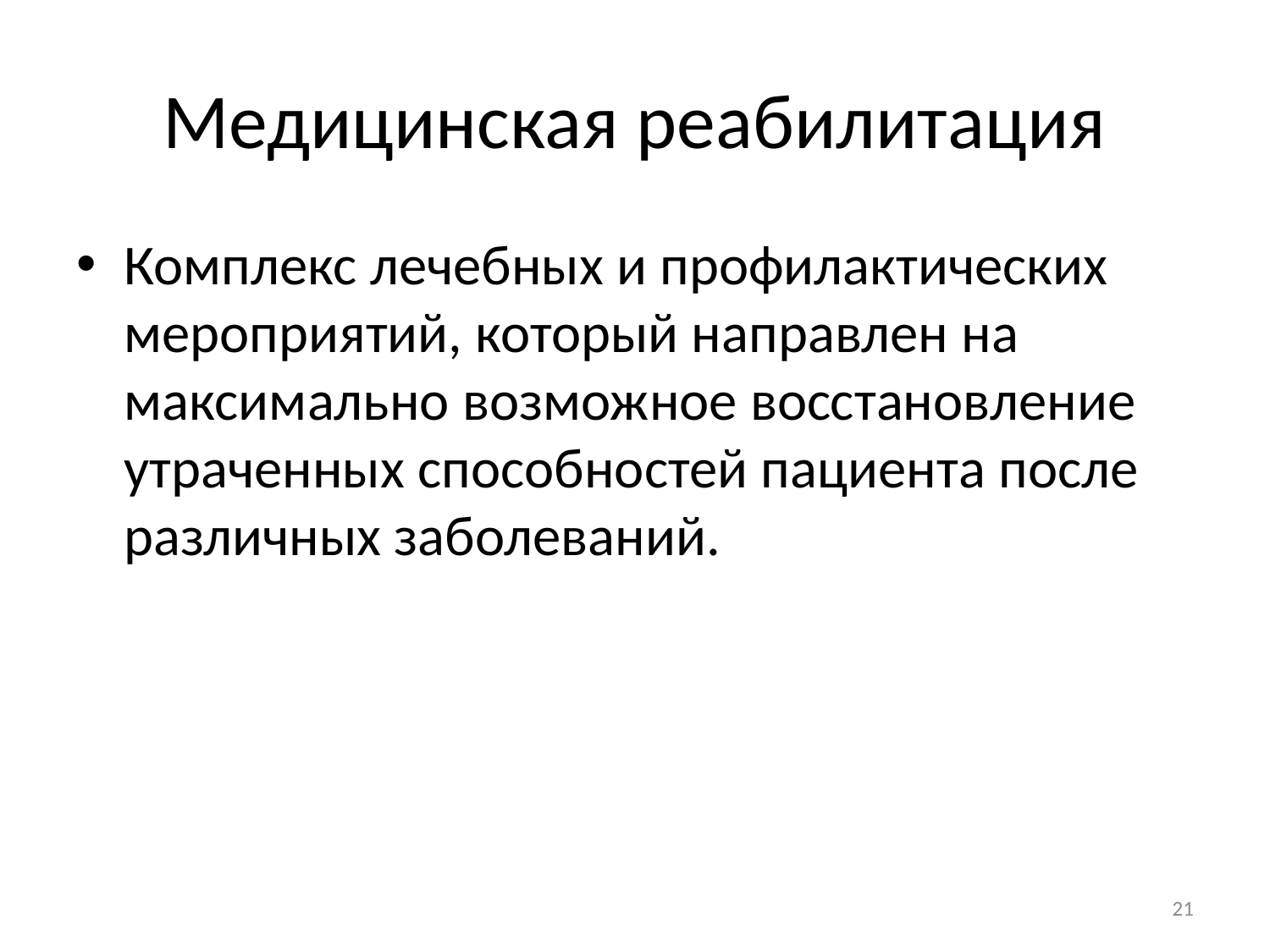

# Медицинская реабилитация
Комплекс лечебных и профилактических мероприятий, который направлен на максимально возможное восстановление утраченных способностей пациента после различных заболеваний.
21